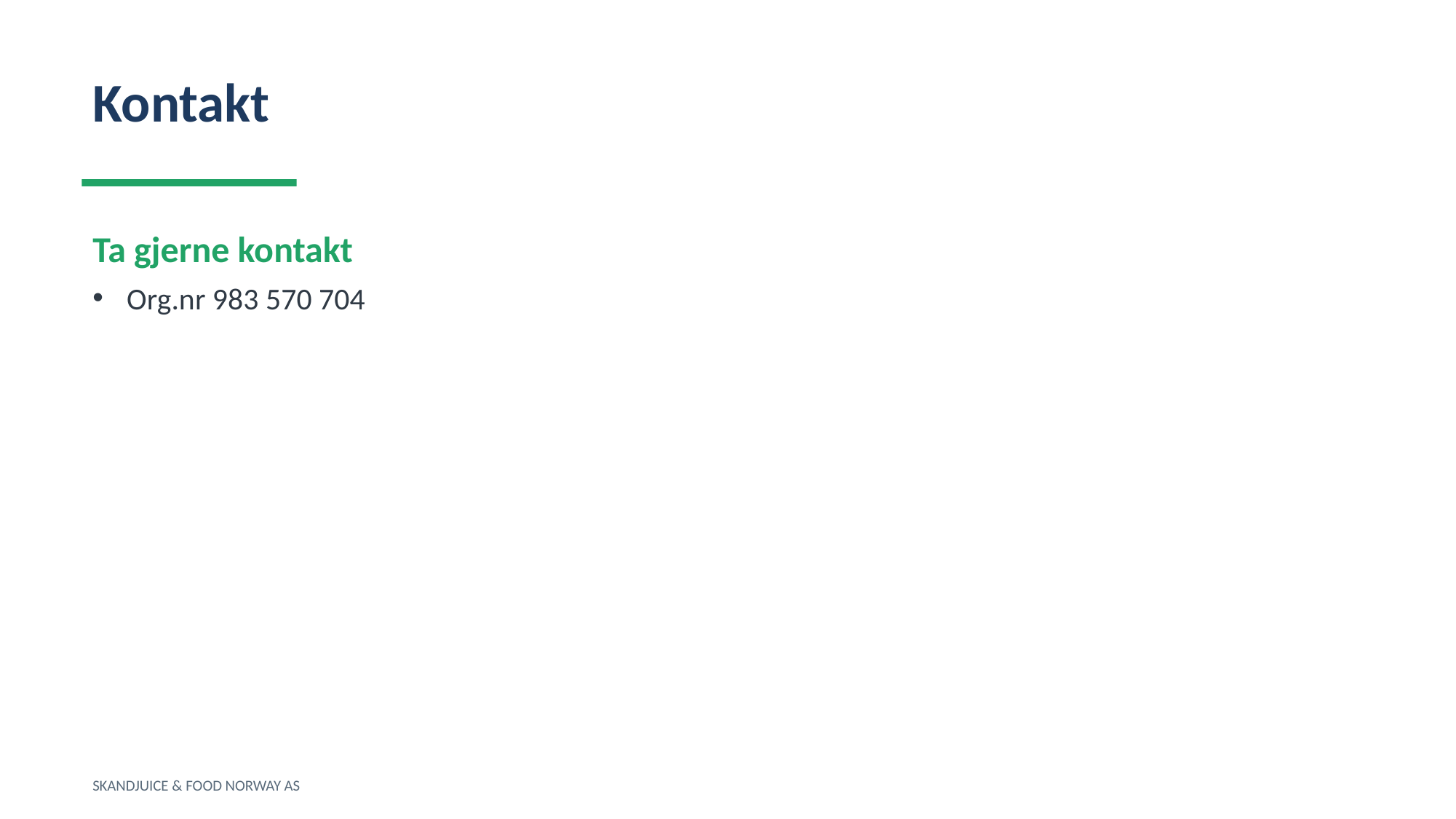

Kontakt

Ta gjerne kontakt
Org.nr 983 570 704
SKANDJUICE & FOOD NORWAY AS